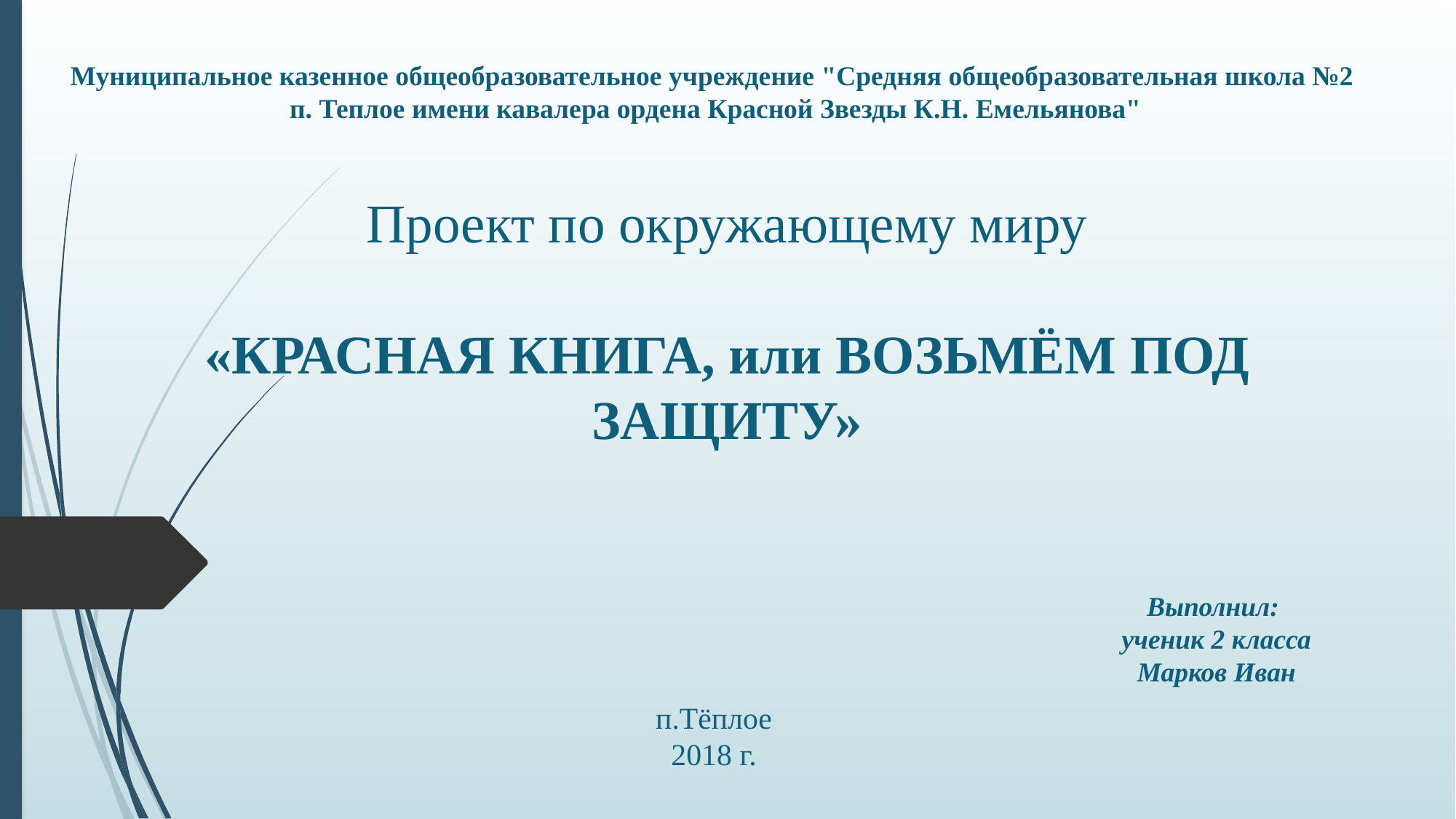

Муниципальное казенное общеобразовательное учреждение "Средняя общеобразовательная школа №2
п. Теплое имени кавалера ордена Красной Звезды К.Н. Емельянова"
Проект по окружающему миру

«КРАСНАЯ КНИГА, или ВОЗЬМЁМ ПОД ЗАЩИТУ»
Выполнил:
ученик 2 класса
Марков Иван
п.Тёплое
2018 г.